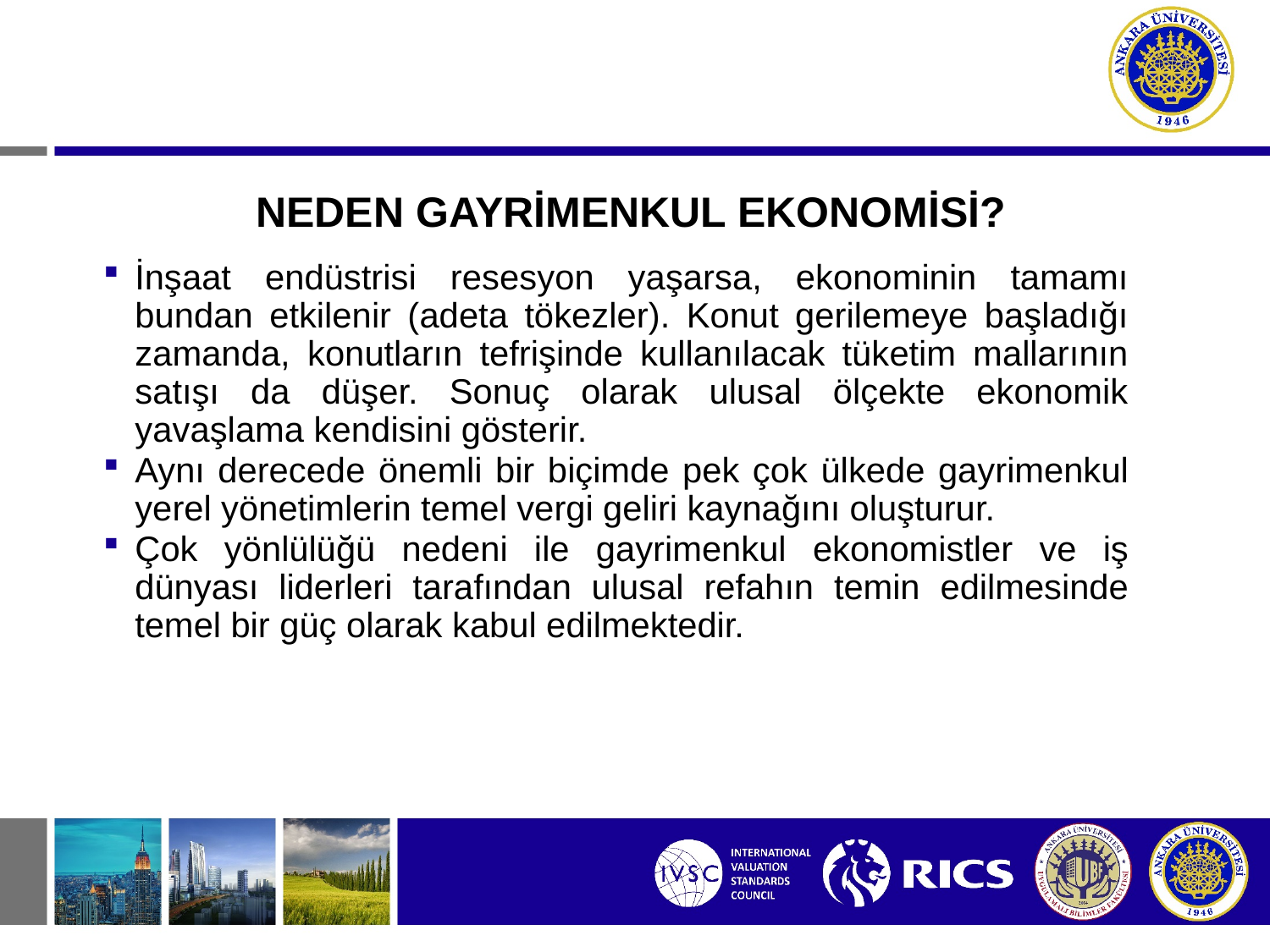

# NEDEN GAYRİMENKUL EKONOMİSİ?
İnşaat endüstrisi resesyon yaşarsa, ekonominin tamamı bundan etkilenir (adeta tökezler). Konut gerilemeye başladığı zamanda, konutların tefrişinde kullanılacak tüketim mallarının satışı da düşer. Sonuç olarak ulusal ölçekte ekonomik yavaşlama kendisini gösterir.
Aynı derecede önemli bir biçimde pek çok ülkede gayrimenkul yerel yönetimlerin temel vergi geliri kaynağını oluşturur.
Çok yönlülüğü nedeni ile gayrimenkul ekonomistler ve iş dünyası liderleri tarafından ulusal refahın temin edilmesinde temel bir güç olarak kabul edilmektedir.